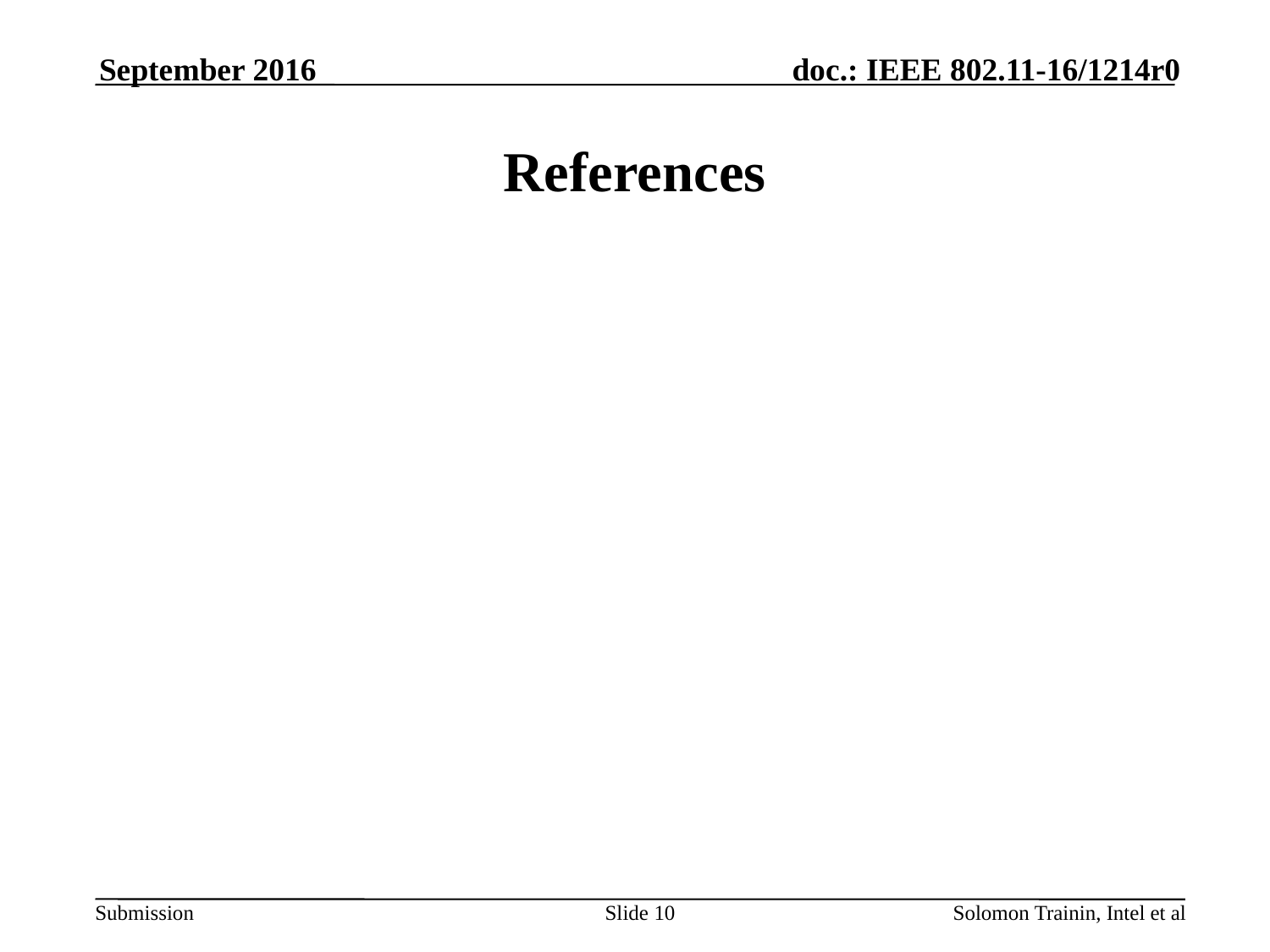

September 2016
# References

Slide 10
Solomon Trainin, Intel et al